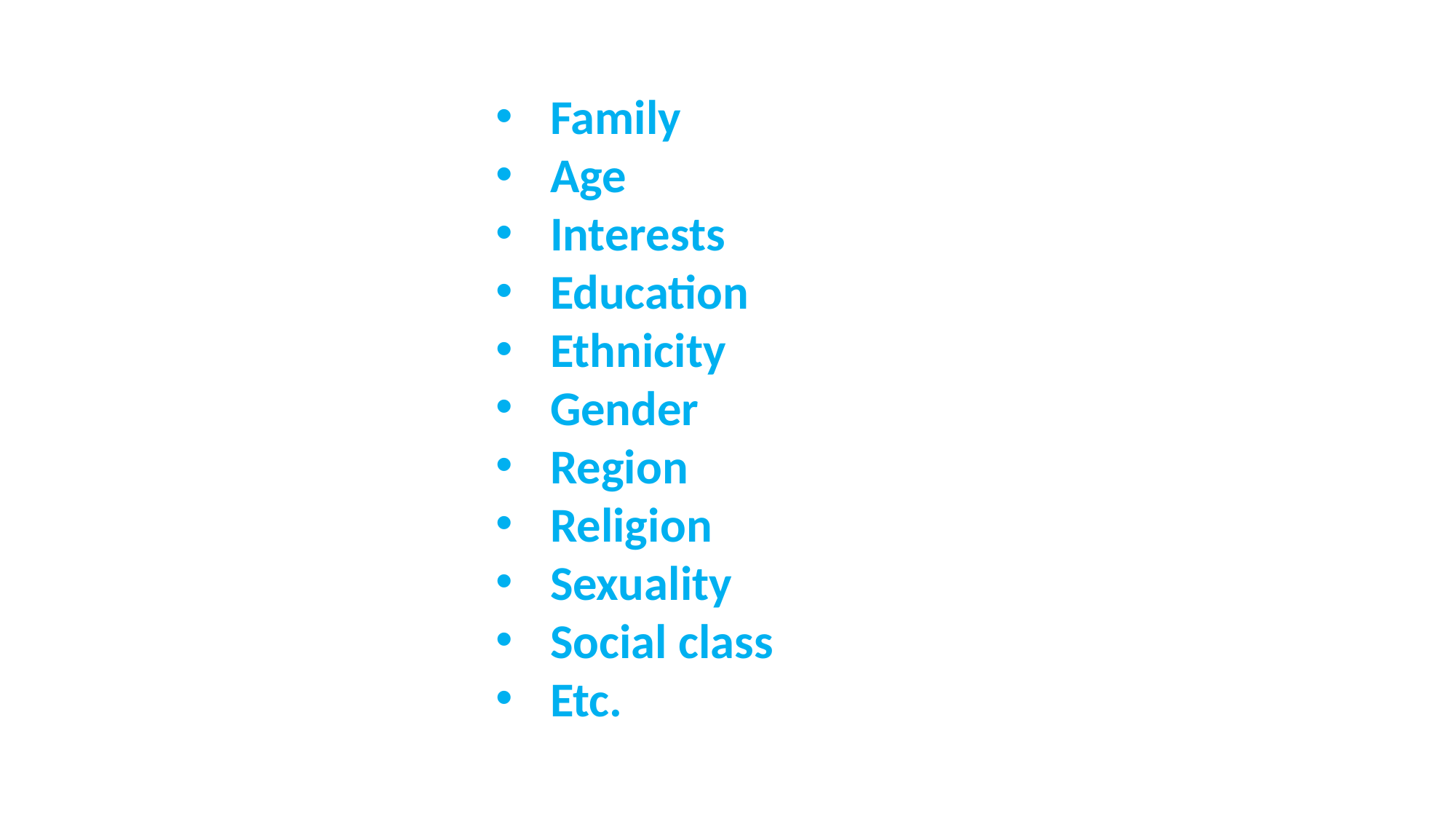

Family
Age
Interests
Education
Ethnicity
Gender
Region
Religion
Sexuality
Social class
Etc.